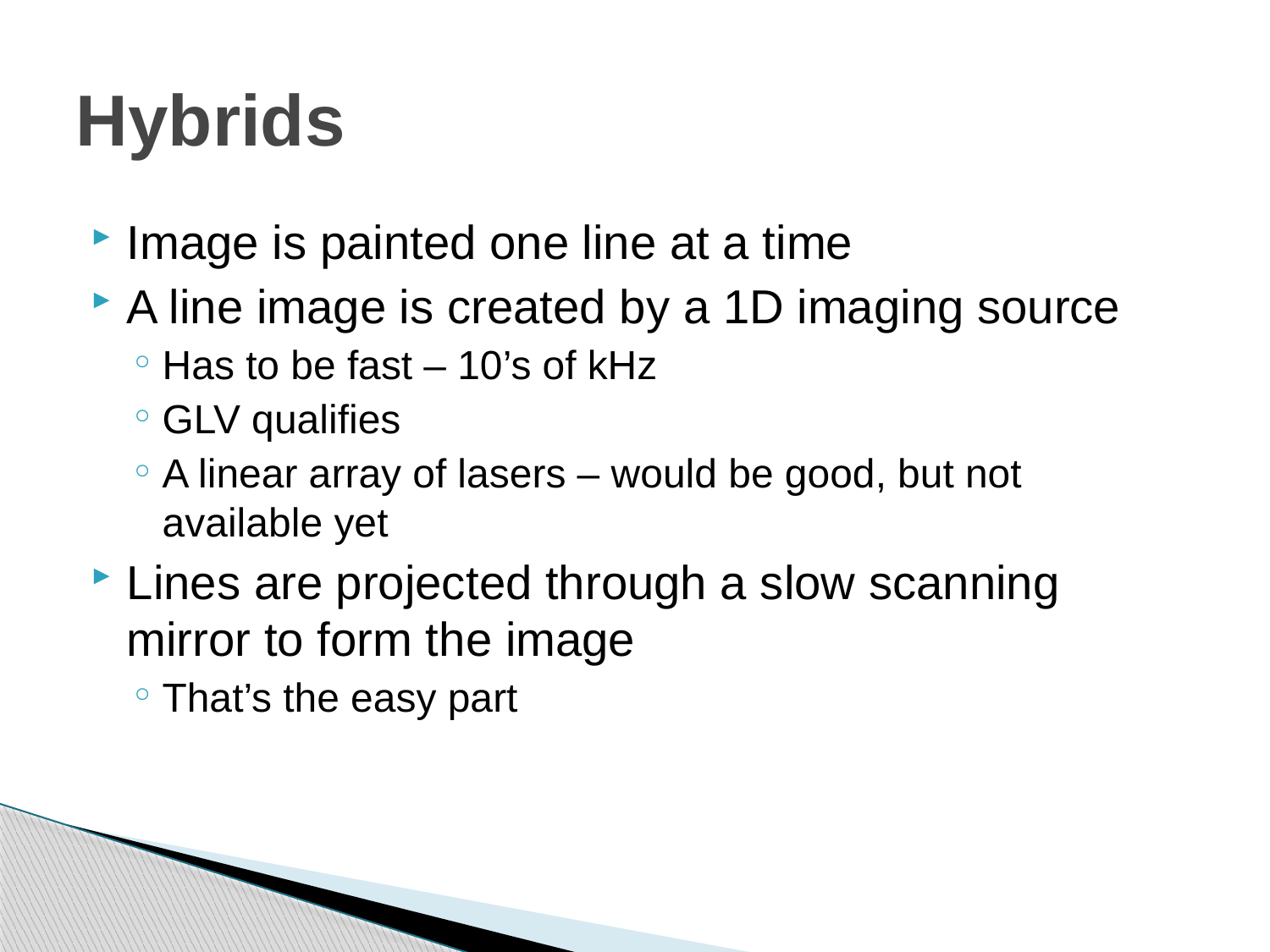

# Hybrids
Image is painted one line at a time
A line image is created by a 1D imaging source
Has to be fast – 10’s of kHz
GLV qualifies
A linear array of lasers – would be good, but not available yet
Lines are projected through a slow scanning mirror to form the image
That’s the easy part